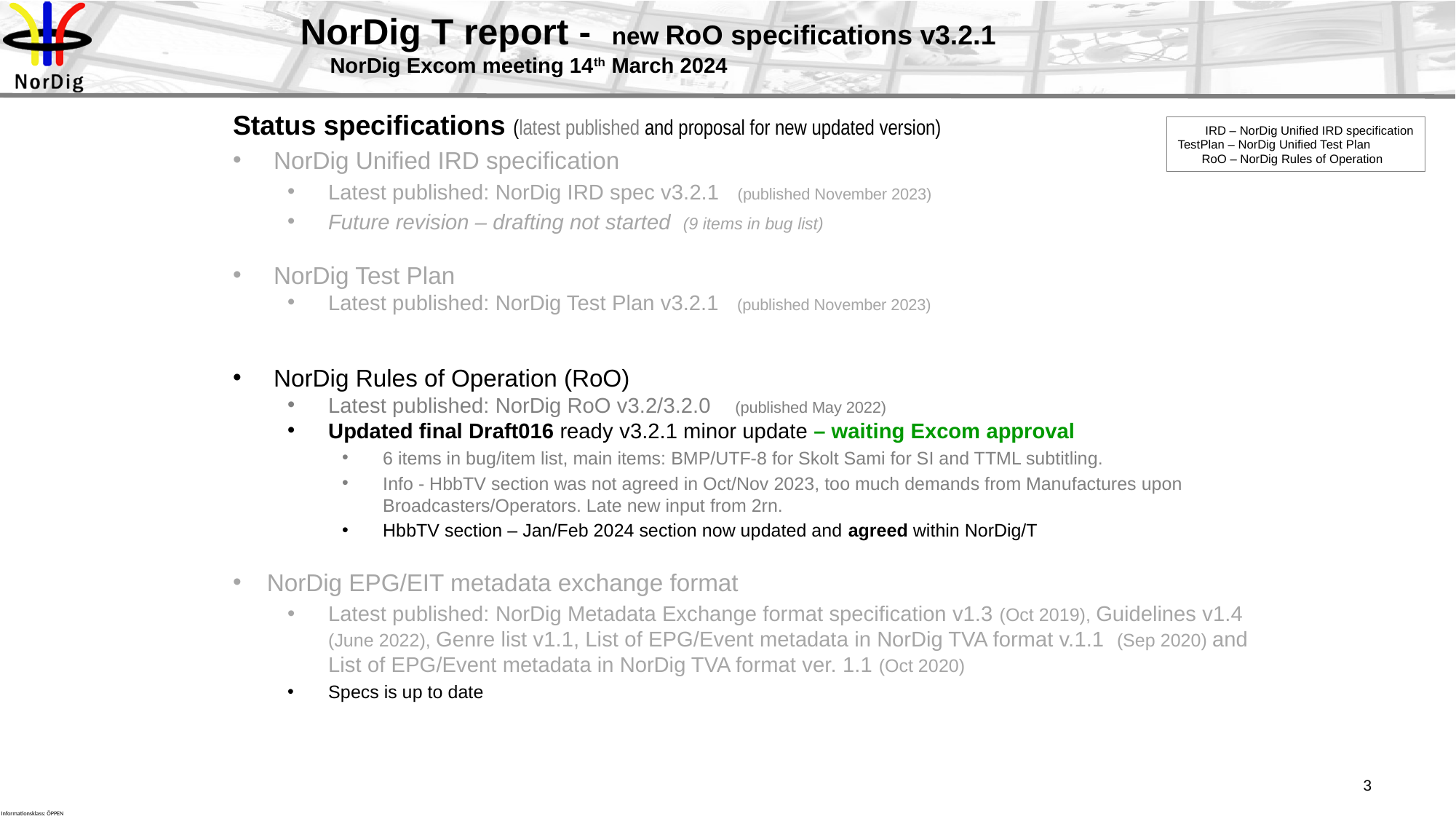

# NorDig T report -  new RoO specifications v3.2.1 NorDig Excom meeting 14th March 2024
Status specifications (latest published and proposal for new updated version)
NorDig Unified IRD specification
Latest published: NorDig IRD spec v3.2.1   (published November 2023)
Future revision – drafting not started  (9 items in bug list)

NorDig Test Plan
Latest published: NorDig Test Plan v3.2.1   (published November 2023)

NorDig Rules of Operation (RoO)
Latest published: NorDig RoO v3.2/3.2.0    (published May 2022)
Updated final Draft016 ready v3.2.1 minor update – waiting Excom approval
6 items in bug/item list, main items: BMP/UTF-8 for Skolt Sami for SI and TTML subtitling.
Info - HbbTV section was not agreed in Oct/Nov 2023, too much demands from Manufactures upon Broadcasters/Operators. Late new input from 2rn.
HbbTV section – Jan/Feb 2024 section now updated and agreed within NorDig/T

NorDig EPG/EIT metadata exchange format
Latest published: NorDig Metadata Exchange format specification v1.3 (Oct 2019), Guidelines v1.4 (June 2022), Genre list v1.1, List of EPG/Event metadata in NorDig TVA format v.1.1  (Sep 2020) and List of EPG/Event metadata in NorDig TVA format ver. 1.1 (Oct 2020)
Specs is up to date

        IRD – NorDig Unified IRD specification
TestPlan – NorDig Unified Test Plan
       RoO – NorDig Rules of Operation
3